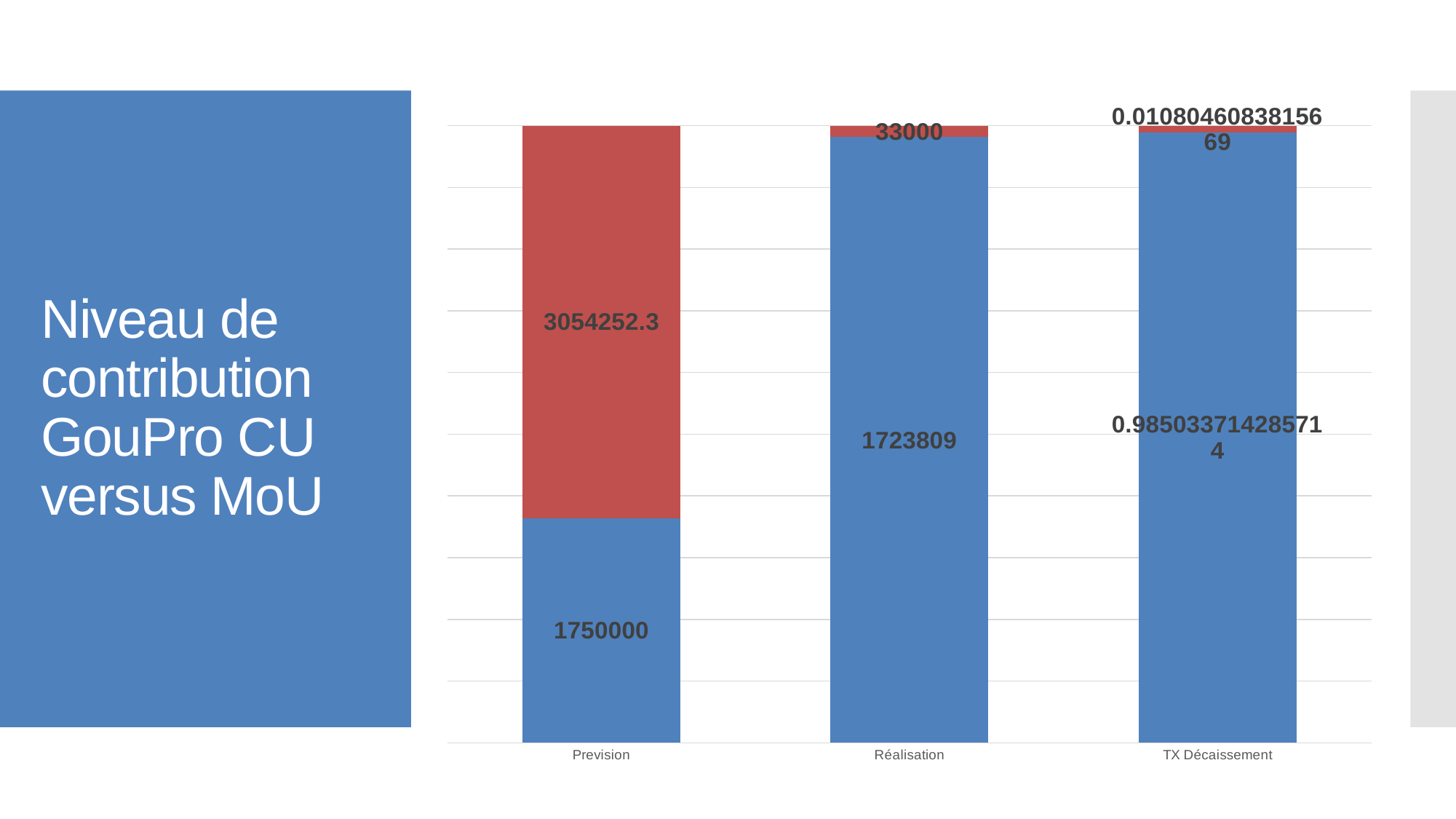

### Chart

| Category | MoU | CU |
|---|---|---|
| Prevision | 1750000.0 | 3054252.3 |
| Réalisation | 1723809.0 | 33000.0 |
| TX Décaissement | 0.9850337142857143 | 0.010804608381566907 |
# Niveau de contribution GouPro CU versus MoU